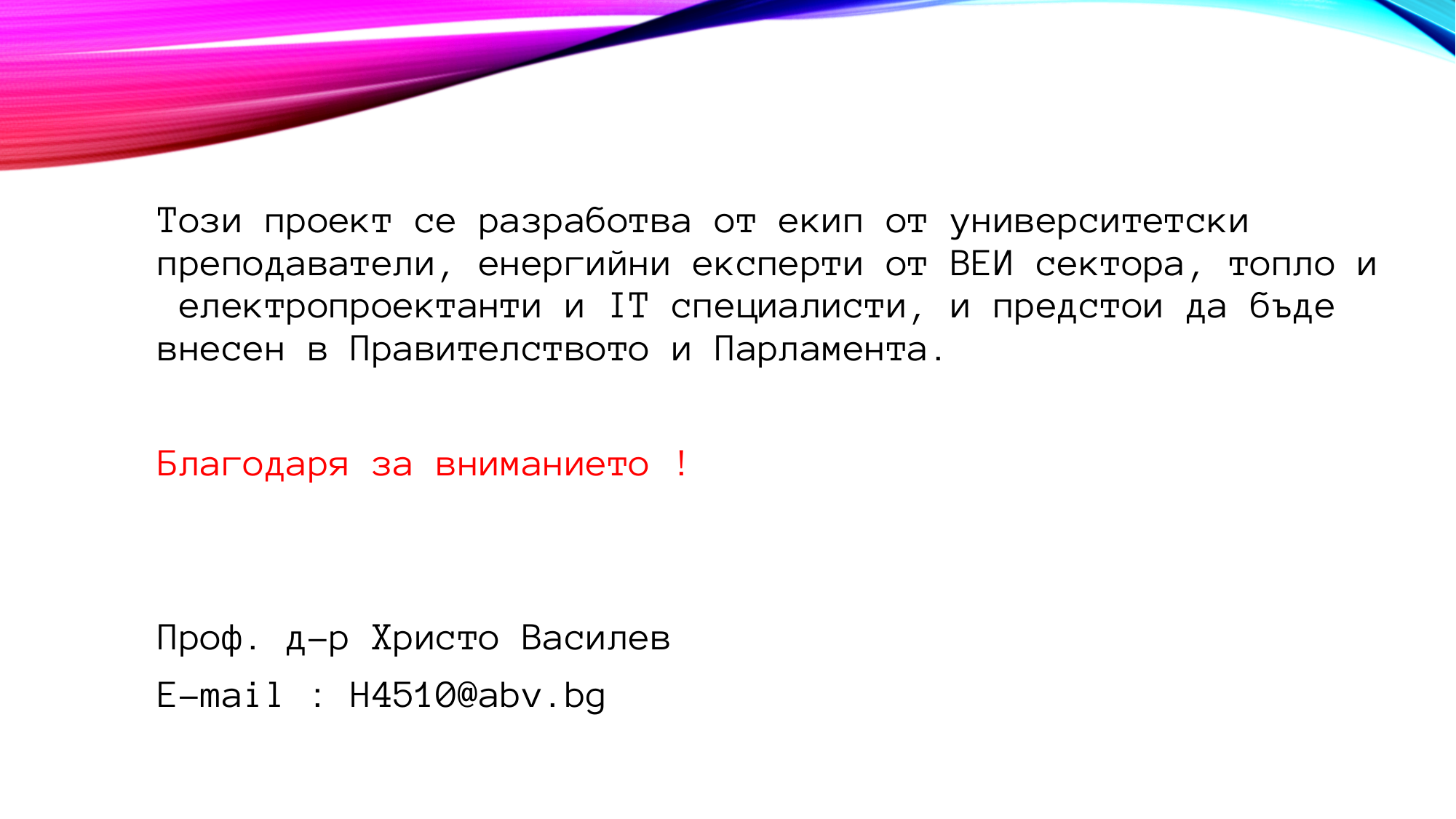

Този проект се разработва от екип от университетски преподаватели, енергийни експерти от ВЕИ сектора, топло и  електропроектанти и IT специалисти, и предстои да бъде внесен в Правителството и Парламента.

Благодаря за вниманието !

Проф. д-р Христо Василев
E-mail : H4510@abv.bg